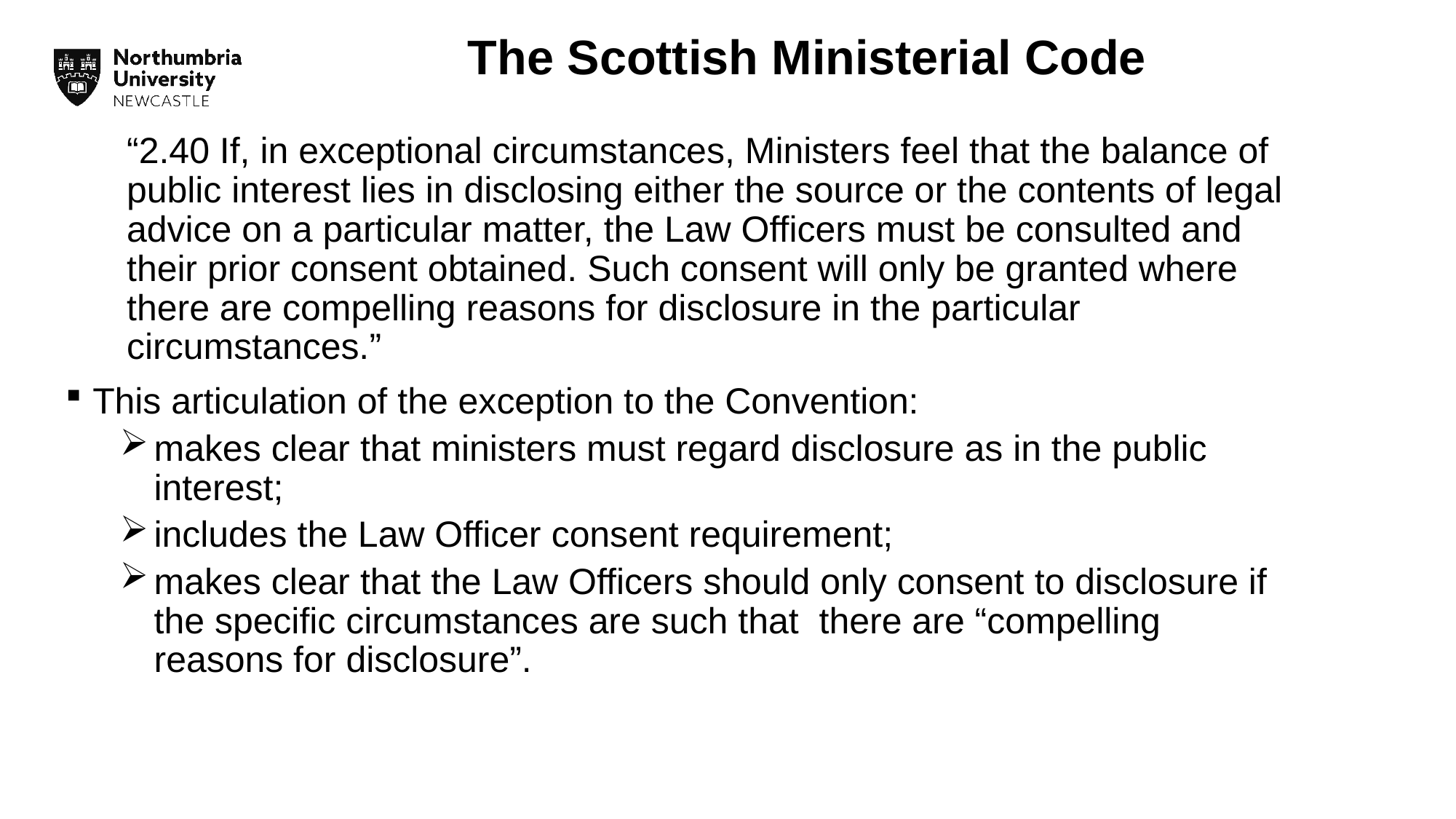

# The Scottish Ministerial Code

“2.40 If, in exceptional circumstances, Ministers feel that the balance of public interest lies in disclosing either the source or the contents of legal advice on a particular matter, the Law Officers must be consulted and their prior consent obtained. Such consent will only be granted where there are compelling reasons for disclosure in the particular circumstances.”
This articulation of the exception to the Convention:
makes clear that ministers must regard disclosure as in the public interest;
includes the Law Officer consent requirement;
makes clear that the Law Officers should only consent to disclosure if the specific circumstances are such that  there are “compelling reasons for disclosure”.